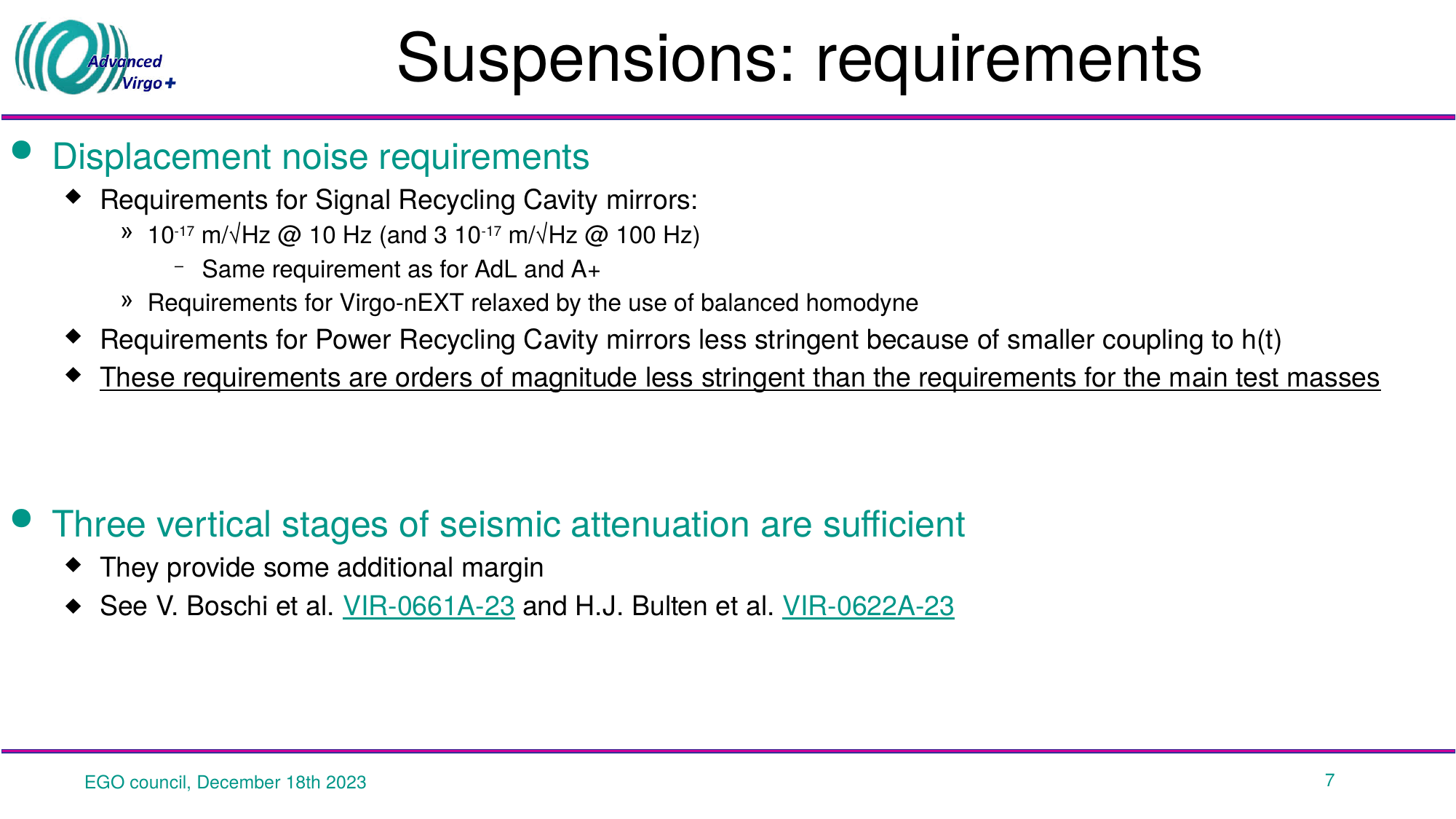

# Suspensions: requirements
Displacement noise requirements
Requirements for Signal Recycling Cavity mirrors:
10-17 m/√Hz @ 10 Hz (and 3 10-17 m/√Hz @ 100 Hz)
Same requirement as for AdL and A+
Requirements for Virgo-nEXT relaxed by the use of balanced homodyne
Requirements for Power Recycling Cavity mirrors less stringent because of smaller coupling to h(t)
These requirements are orders of magnitude less stringent than the requirements for the main test masses

Three vertical stages of seismic attenuation are sufficient
They provide some additional margin
See V. Boschi et al. VIR-0661A-23 and H.J. Bulten et al. VIR-0622A-23

EGO council, December 18th 2023
7